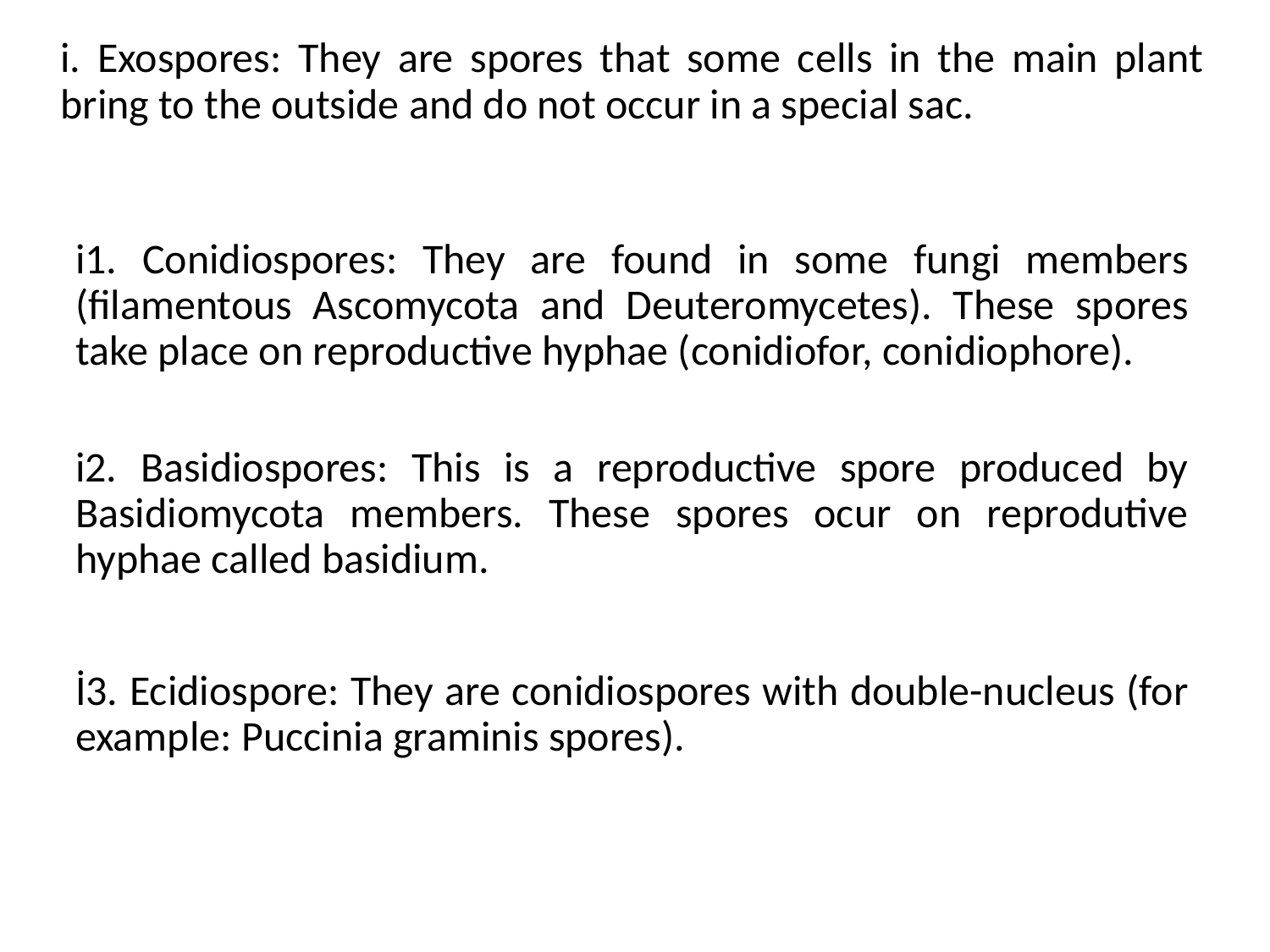

# i. Exospores: They are spores that some cells in the main plant bring to the outside and do not occur in a special sac.
i1. Conidiospores: They are found in some fungi members (filamentous Ascomycota and Deuteromycetes). These spores take place on reproductive hyphae (conidiofor, conidiophore).
i2. Basidiospores: This is a reproductive spore produced by Basidiomycota members. These spores ocur on reprodutive hyphae called basidium.
İ3. Ecidiospore: They are conidiospores with double-nucleus (for example: Puccinia graminis spores).